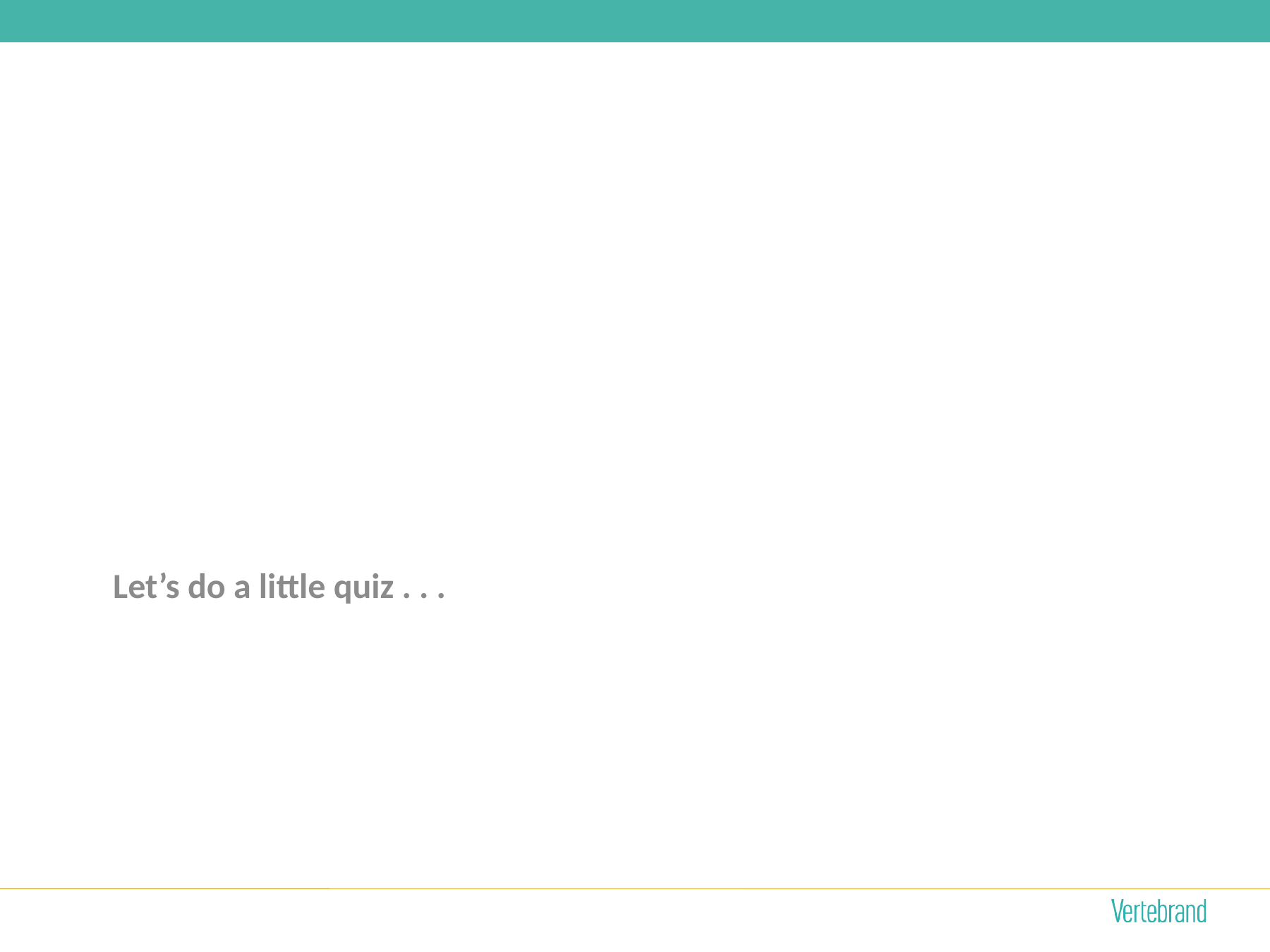

Let’s do a little quiz . . .